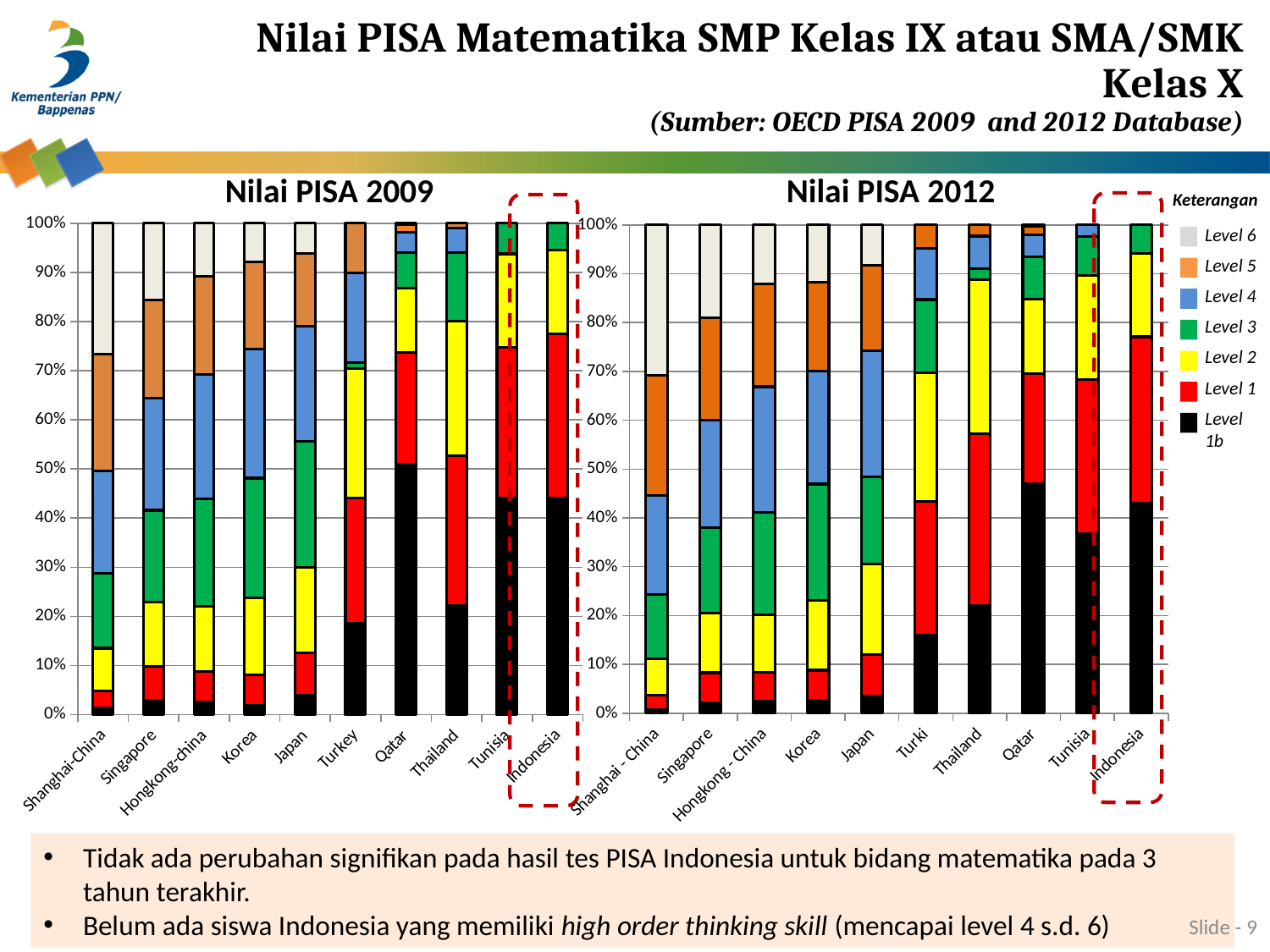

Nilai PISA Matematika SMP Kelas IX atau SMA/SMK Kelas X
(Sumber: OECD PISA 2009  and 2012 Database)
Nilai PISA 2012
Nilai PISA 2009
Keterangan

### Chart

| Category | Below Level | Level 1 | Level 2 | Level 3 | Level 4 | Level 5 | Level 6 |
|---|---|---|---|---|---|---|---|
| Shanghai - China | 0.8 | 2.9 | 7.5 | 13.1 | 20.2 | 24.6 | 30.8 |
| Singapore | 2.2 | 6.1 | 12.2 | 17.5 | 22.0 | 21.0 | 19.0 |
| Hongkong - China | 2.6 | 5.9 | 12.0 | 21.4 | 26.1 | 21.4 | 12.3 |
| Korea | 2.7 | 6.4 | 14.7 | 24.7 | 23.9 | 18.8 | 12.1 |
| Japan | 3.2 | 7.9 | 16.9 | 16.5 | 23.7 | 16.0 | 7.6 |
| Turki | 15.5 | 26.5 | 25.5 | 14.5 | 10.1 | 4.7 | 0.0 |
| Thailand | 19.1 | 30.6 | 27.3 | 2.0 | 5.8 | 2.0 | 0.0 |
| Qatar | 47.0 | 22.6 | 15.2 | 8.8 | 4.5 | 1.7000000000000006 | 0.3000000000000003 |
| Tunisia | 36.5 | 31.3 | 21.1 | 8.0 | 2.3 | 0.0 | 0.0 |
| Indonesia | 42.3 | 33.4 | 16.8 | 5.7 | 0.0 | 0.0 | 0.0 |

### Chart

| Category | Below Level | Level 1 | Level 2 | Level 3 | Level 4 | Level 5 | Level 6 |
|---|---|---|---|---|---|---|---|
| Shanghai-China | 1.4 | 3.4 | 8.700000000000001 | 15.2 | 20.8 | 23.8 | 26.6 |
| Singapore | 3.0 | 6.8 | 13.1 | 18.7 | 22.8 | 20.0 | 15.6 |
| Hongkong-china | 2.6 | 6.2 | 13.2 | 21.9 | 25.4 | 19.9 | 10.8 |
| Korea | 1.9000000000000001 | 6.2 | 15.6 | 24.4 | 26.3 | 17.7 | 7.8 |
| Japan | 4.0 | 8.5 | 17.4 | 25.7 | 23.5 | 14.7 | 6.2 |
| Turkey | 17.7 | 24.4 | 25.2 | 1.1800000000000022 | 17.4 | 9.6 | 0.0 |
| Qatar | 51.1 | 22.7 | 13.1 | 7.2 | 4.2 | 1.5 | 0.3000000000000003 |
| Thailand | 22.2 | 30.3 | 27.3 | 14.0 | 4.9 | 1.0 | 0.0 |
| Tunisia | 43.3 | 30.2 | 18.7 | 6.1 | 0.0 | 0.0 | 0.0 |
| Indonesia | 43.6 | 33.0 | 16.9 | 5.4 | 0.0 | 0.0 | 0.0 |
Level 6

Level 5

Level 4

Level 3

Level 2

Level 1

Level 1b

Tidak ada perubahan signifikan pada hasil tes PISA Indonesia untuk bidang matematika pada 3 tahun terakhir.
Belum ada siswa Indonesia yang memiliki high order thinking skill (mencapai level 4 s.d. 6)
Slide - 9